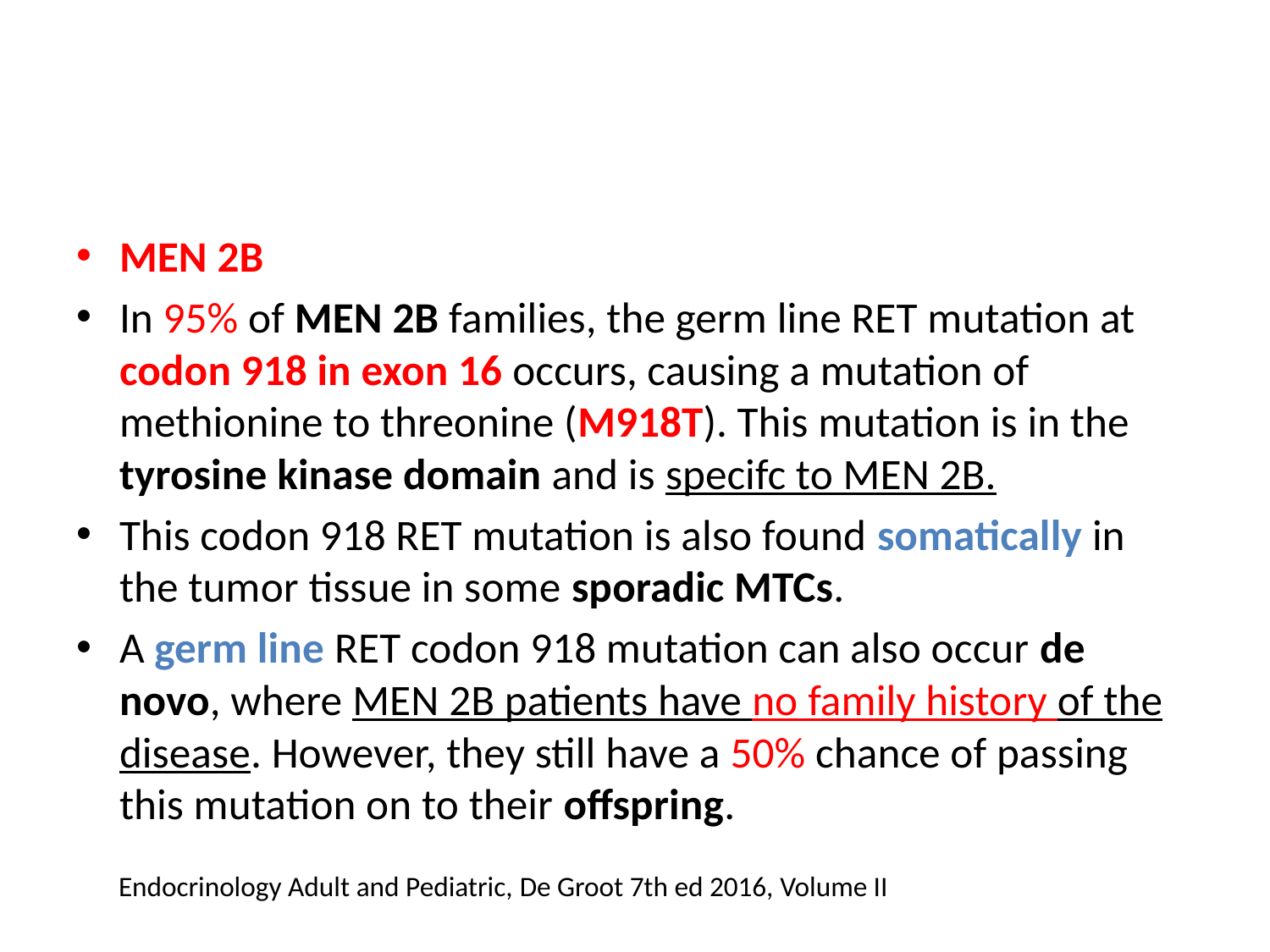

#
MEN 2B
In 95% of MEN 2B families, the germ line RET mutation at codon 918 in exon 16 occurs, causing a mutation of methionine to threonine (M918T). This mutation is in the tyrosine kinase domain and is specifc to MEN 2B.
This codon 918 RET mutation is also found somatically in the tumor tissue in some sporadic MTCs.
A germ line RET codon 918 mutation can also occur de novo, where MEN 2B patients have no family history of the disease. However, they still have a 50% chance of passing this mutation on to their offspring.
Endocrinology Adult and Pediatric, De Groot 7th ed 2016, Volume II